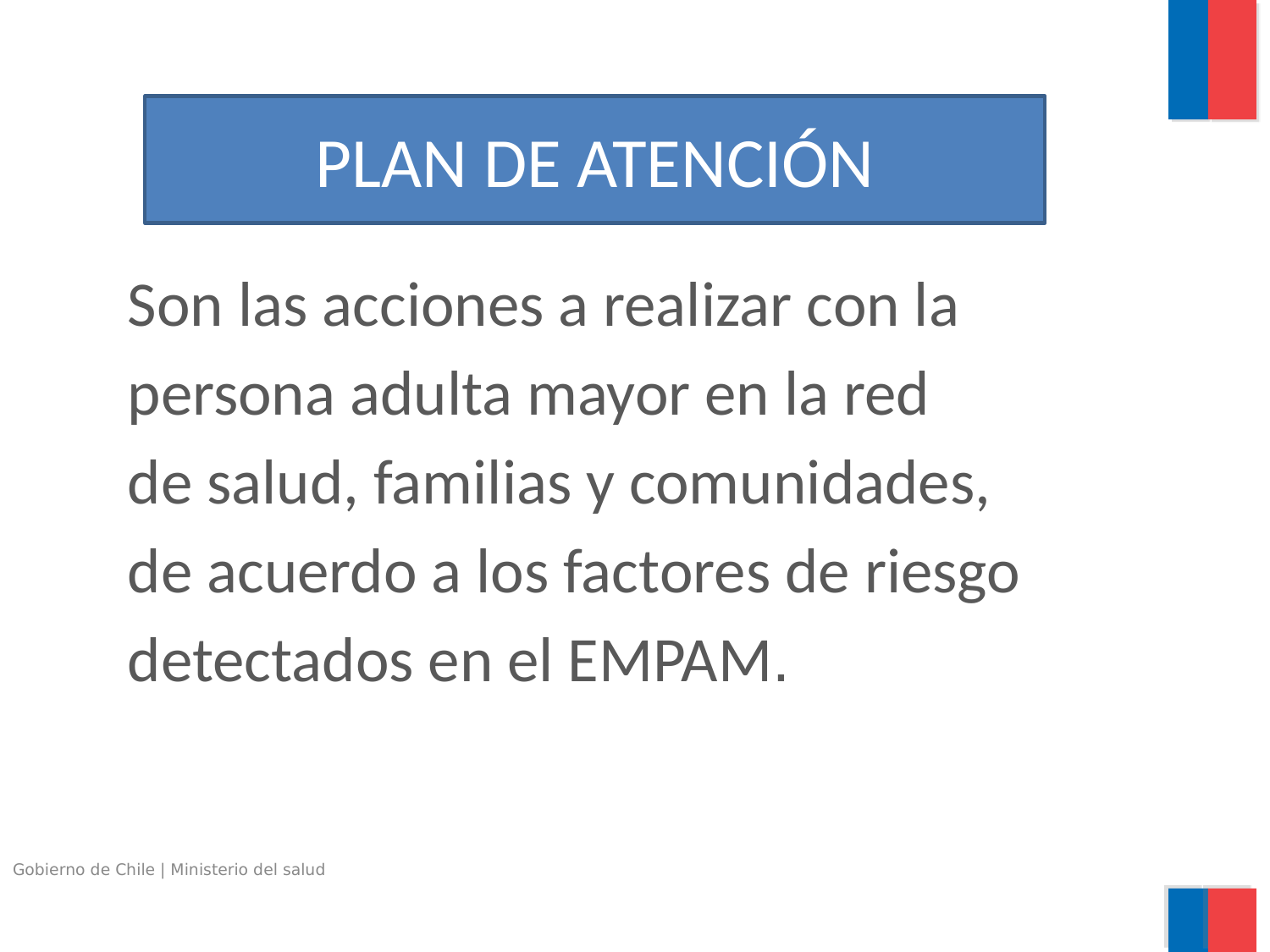

PLAN DE ATENCIÓN
Son las acciones a realizar con la
persona adulta mayor en la red
de salud, familias y comunidades,
de acuerdo a los factores de riesgo
detectados en el EMPAM.

Gobierno de Chile | Ministerio del salud